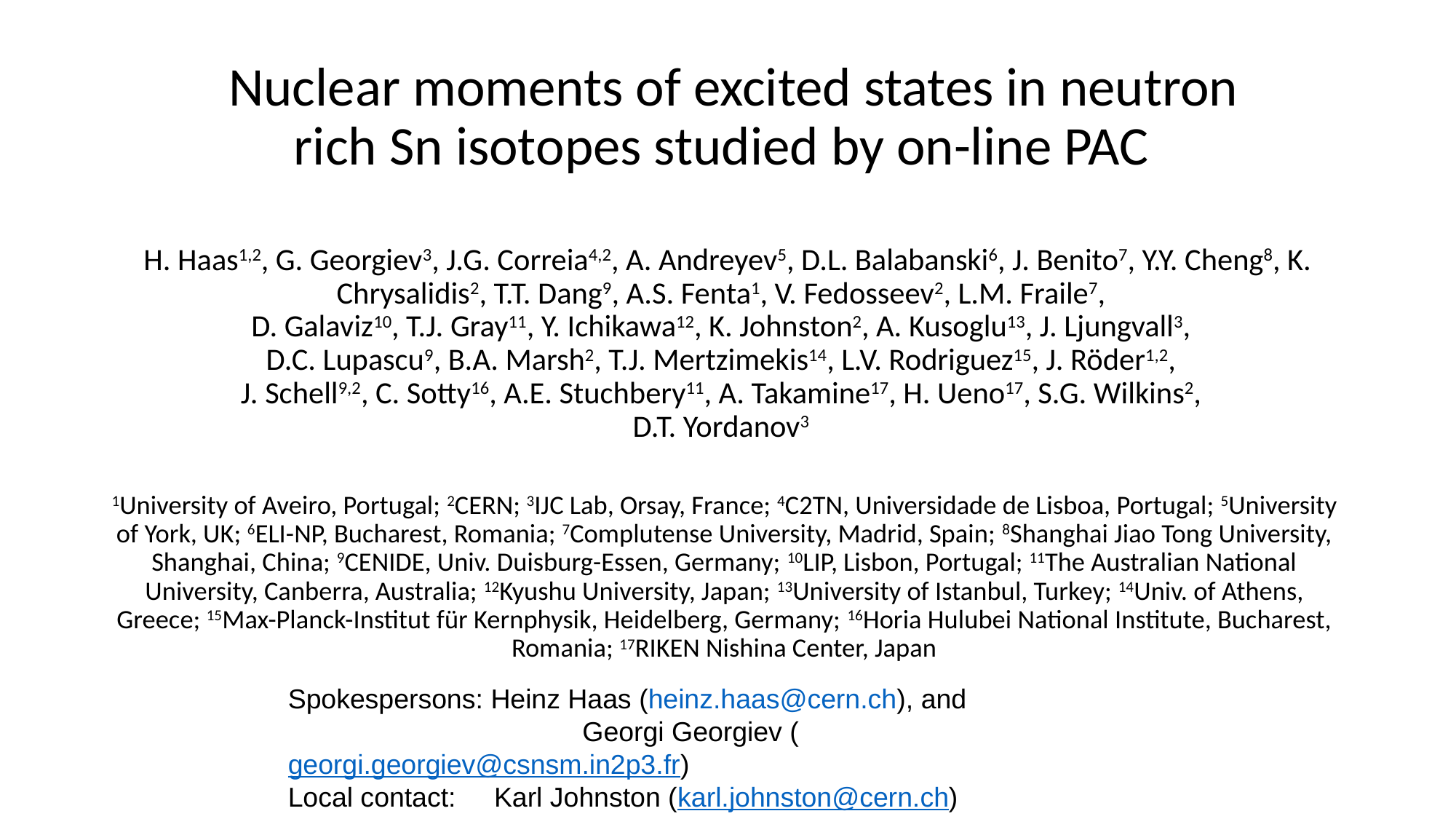

# Nuclear moments of excited states in neutron rich Sn isotopes studied by on-line PAC

 H. Haas1,2, G. Georgiev3, J.G. Correia4,2, A. Andreyev5, D.L. Balabanski6, J. Benito7, Y.Y. Cheng8, K. Chrysalidis2, T.T. Dang9, A.S. Fenta1, V. Fedosseev2, L.M. Fraile7,
D. Galaviz10, T.J. Gray11, Y. Ichikawa12, K. Johnston2, A. Kusoglu13, J. Ljungvall3,
D.C. Lupascu9, B.A. Marsh2, T.J. Mertzimekis14, L.V. Rodriguez15, J. Röder1,2,
J. Schell9,2, C. Sotty16, A.E. Stuchbery11, A. Takamine17, H. Ueno17, S.G. Wilkins2,
D.T. Yordanov3

1University of Aveiro, Portugal; 2CERN; 3IJC Lab, Orsay, France; 4C2TN, Universidade de Lisboa, Portugal; 5University of York, UK; 6ELI-NP, Bucharest, Romania; 7Complutense University, Madrid, Spain; 8Shanghai Jiao Tong University, Shanghai, China; 9CENIDE, Univ. Duisburg-Essen, Germany; 10LIP, Lisbon, Portugal; 11The Australian National University, Canberra, Australia; 12Kyushu University, Japan; 13University of Istanbul, Turkey; 14Univ. of Athens, Greece; 15Max-Planck-Institut für Kernphysik, Heidelberg, Germany; 16Horia Hulubei National Institute, Bucharest, Romania; 17RIKEN Nishina Center, Japan
Spokespersons: Heinz Haas (heinz.haas@cern.ch), and              		          Georgi Georgiev (georgi.georgiev@csnsm.in2p3.fr)
Local contact:     Karl Johnston (karl.johnston@cern.ch)